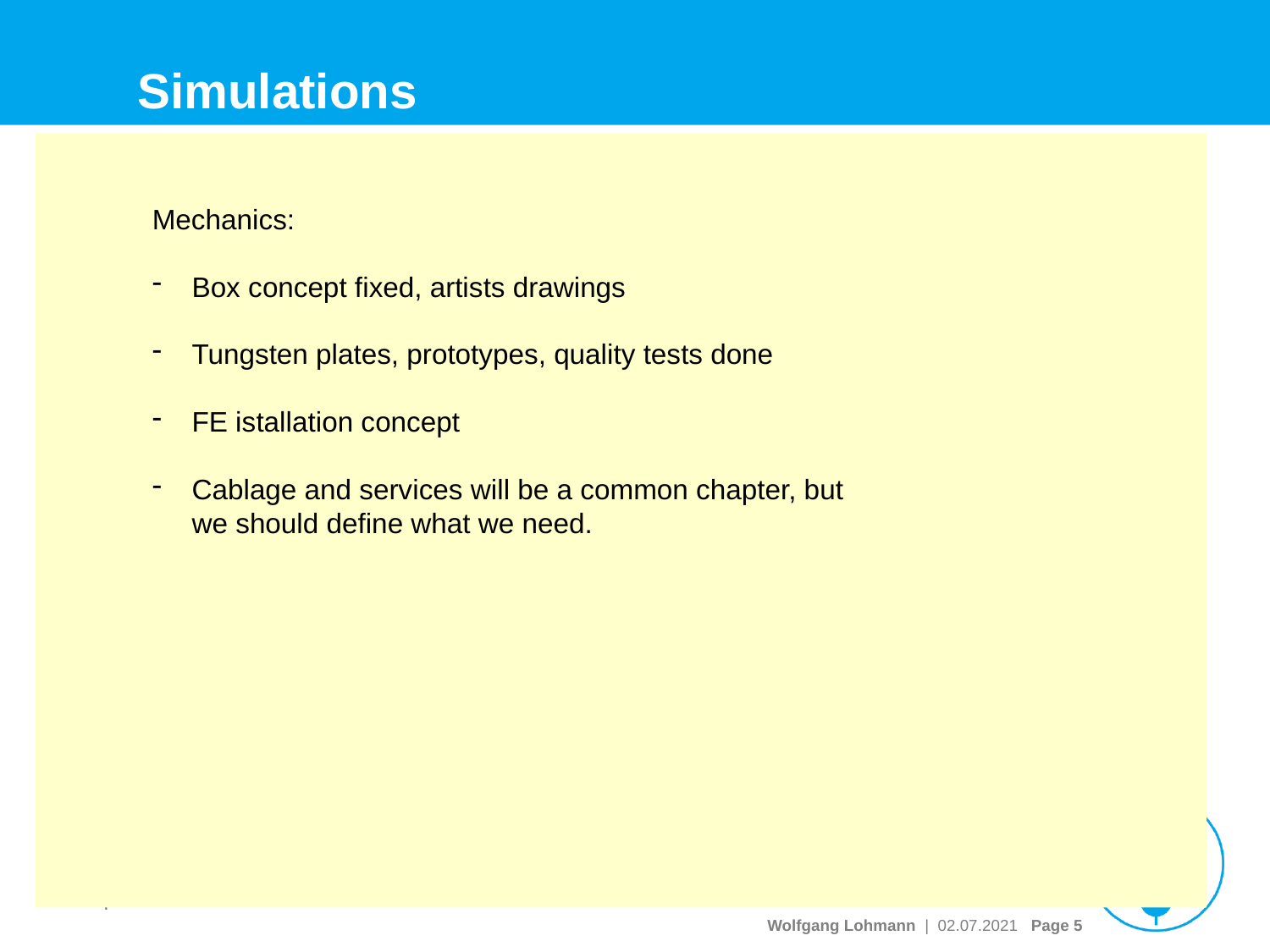

# Simulations

Mechanics:

Box concept fixed, artists drawings

Tungsten plates, prototypes, quality tests done

FE istallation concept

Cablage and services will be a common chapter, but we should define what we need.